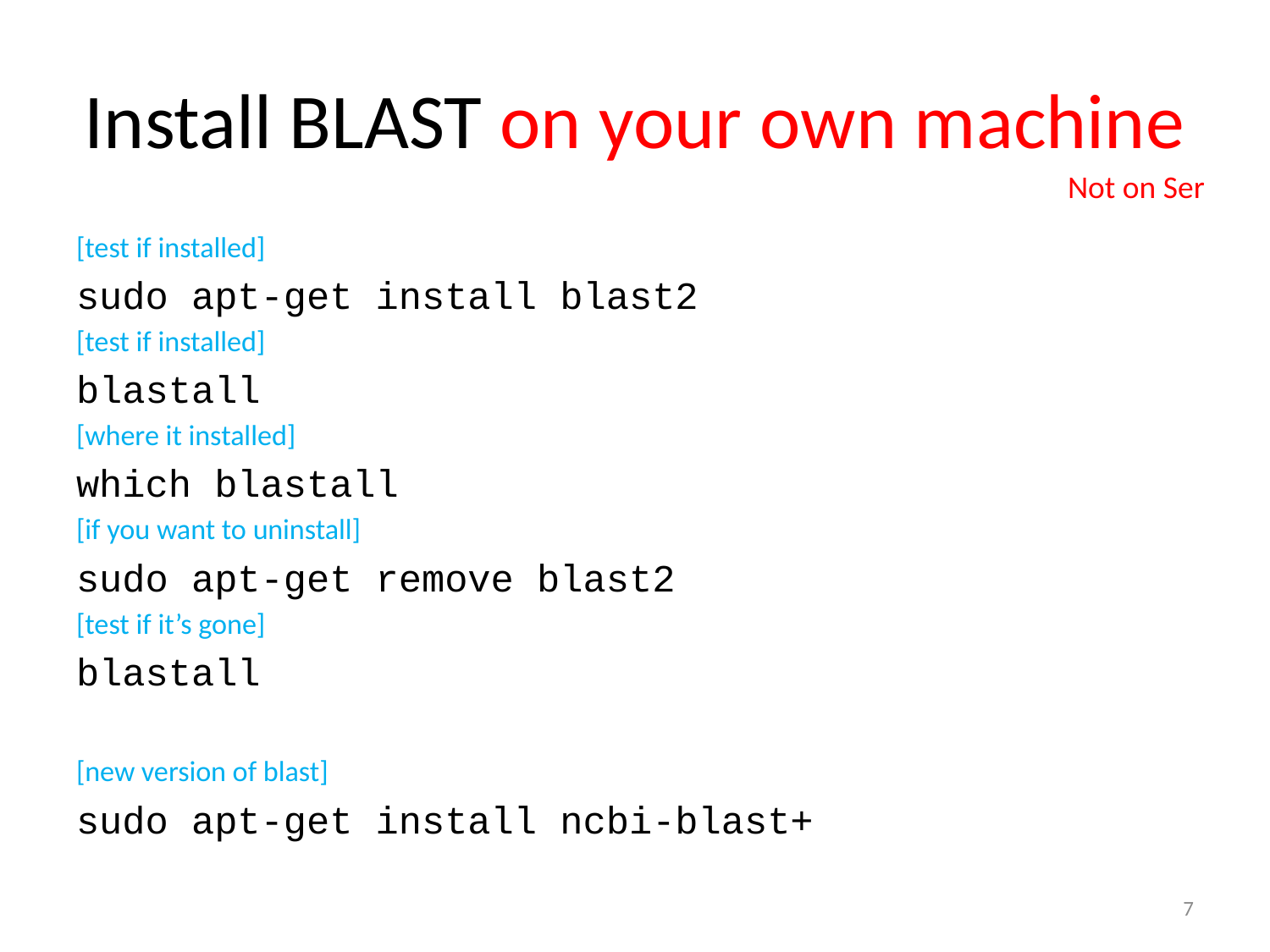

# Install BLAST on your own machine
Not on Ser
[test if installed]
sudo apt-get install blast2
[test if installed]
blastall
[where it installed]
which blastall
[if you want to uninstall]
sudo apt-get remove blast2
[test if it’s gone]
blastall

[new version of blast]
sudo apt-get install ncbi-blast+
7